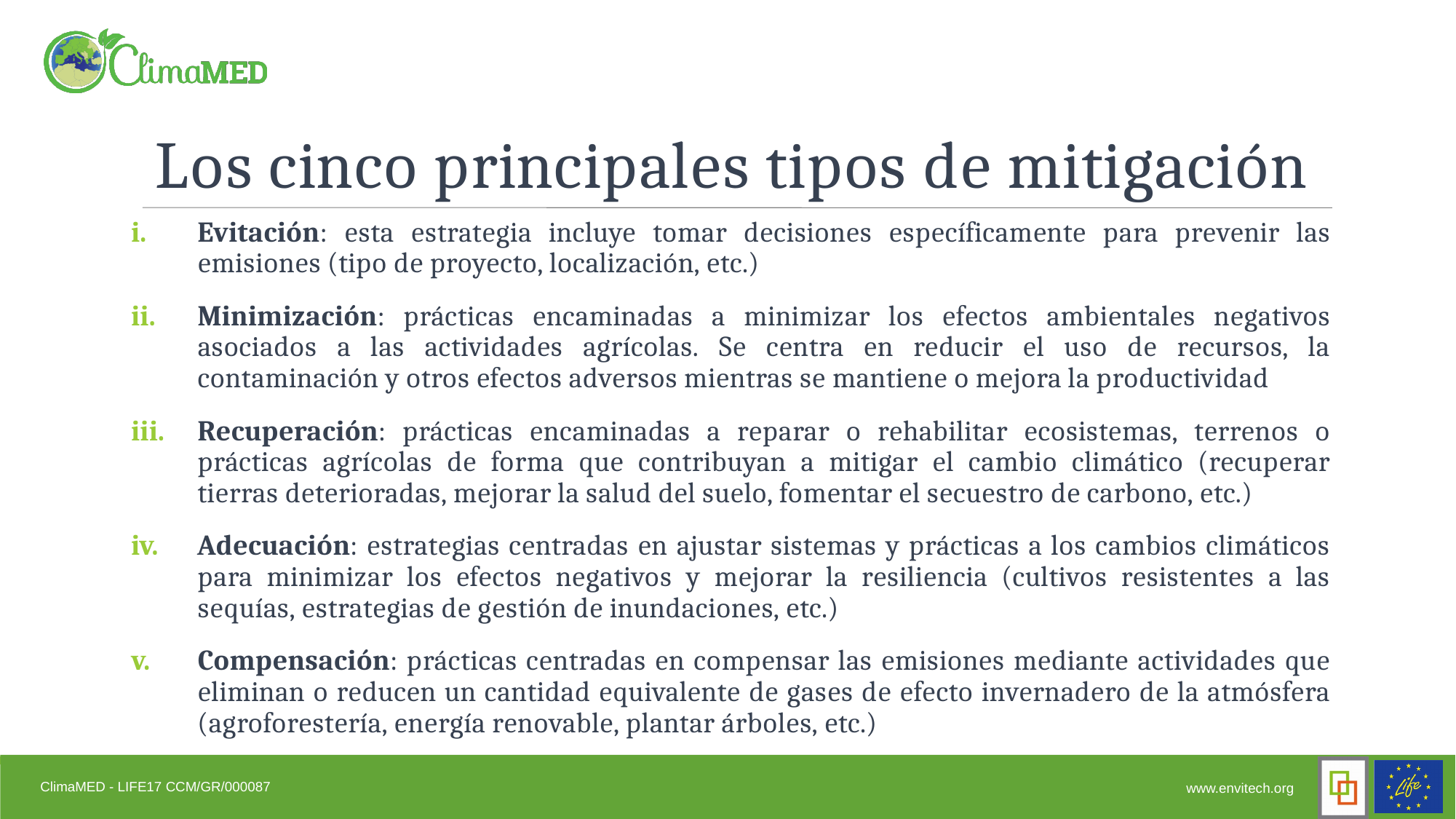

Los cinco principales tipos de mitigación
Evitación: esta estrategia incluye tomar decisiones específicamente para prevenir las emisiones (tipo de proyecto, localización, etc.)
Minimización: prácticas encaminadas a minimizar los efectos ambientales negativos asociados a las actividades agrícolas. Se centra en reducir el uso de recursos, la contaminación y otros efectos adversos mientras se mantiene o mejora la productividad
Recuperación: prácticas encaminadas a reparar o rehabilitar ecosistemas, terrenos o prácticas agrícolas de forma que contribuyan a mitigar el cambio climático (recuperar tierras deterioradas, mejorar la salud del suelo, fomentar el secuestro de carbono, etc.)
Adecuación: estrategias centradas en ajustar sistemas y prácticas a los cambios climáticos para minimizar los efectos negativos y mejorar la resiliencia (cultivos resistentes a las sequías, estrategias de gestión de inundaciones, etc.)
Compensación: prácticas centradas en compensar las emisiones mediante actividades que eliminan o reducen un cantidad equivalente de gases de efecto invernadero de la atmósfera (agroforestería, energía renovable, plantar árboles, etc.)